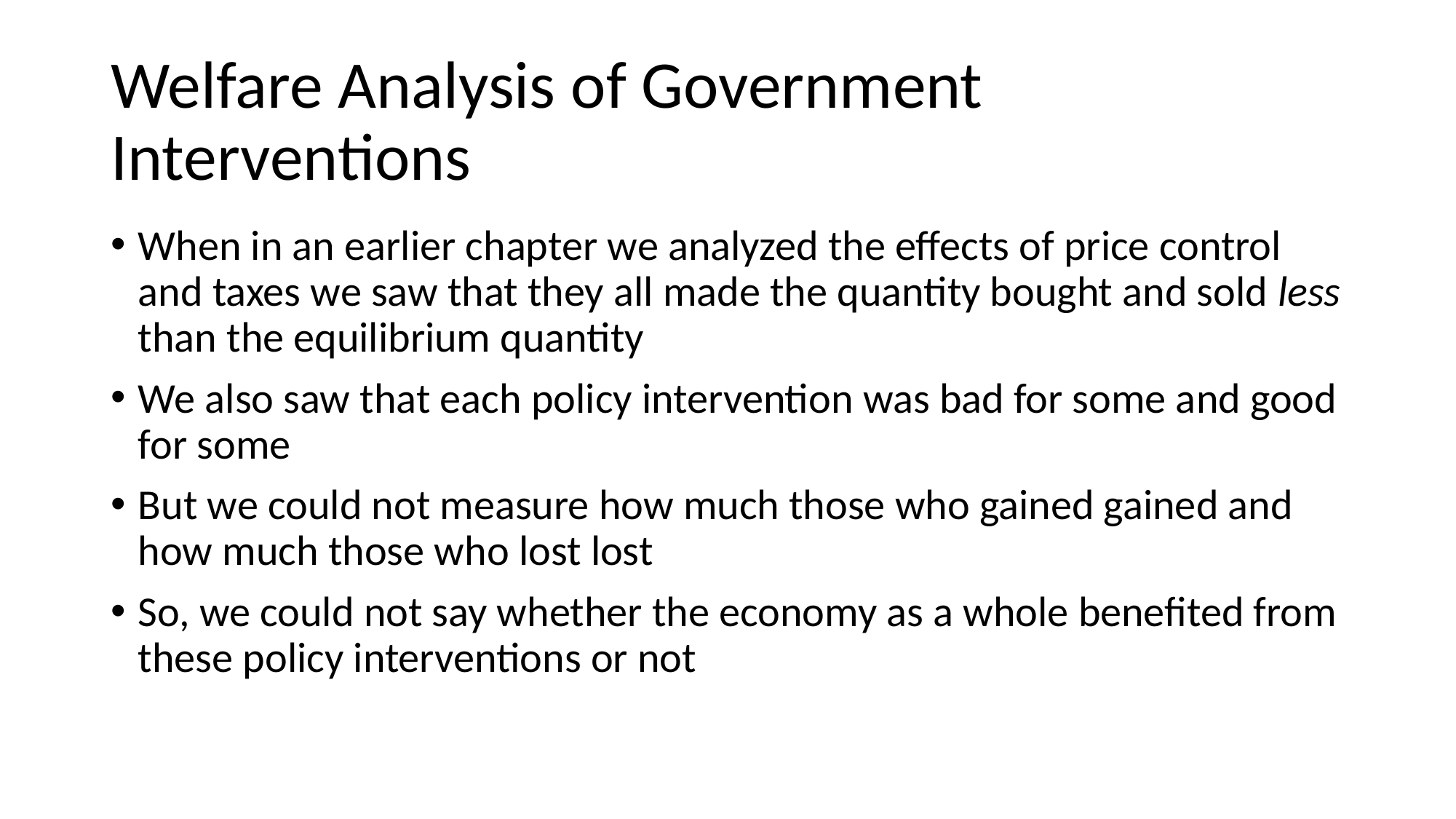

# Welfare Analysis of Government Interventions
When in an earlier chapter we analyzed the effects of price control and taxes we saw that they all made the quantity bought and sold less than the equilibrium quantity
We also saw that each policy intervention was bad for some and good for some
But we could not measure how much those who gained gained and how much those who lost lost
So, we could not say whether the economy as a whole benefited from these policy interventions or not